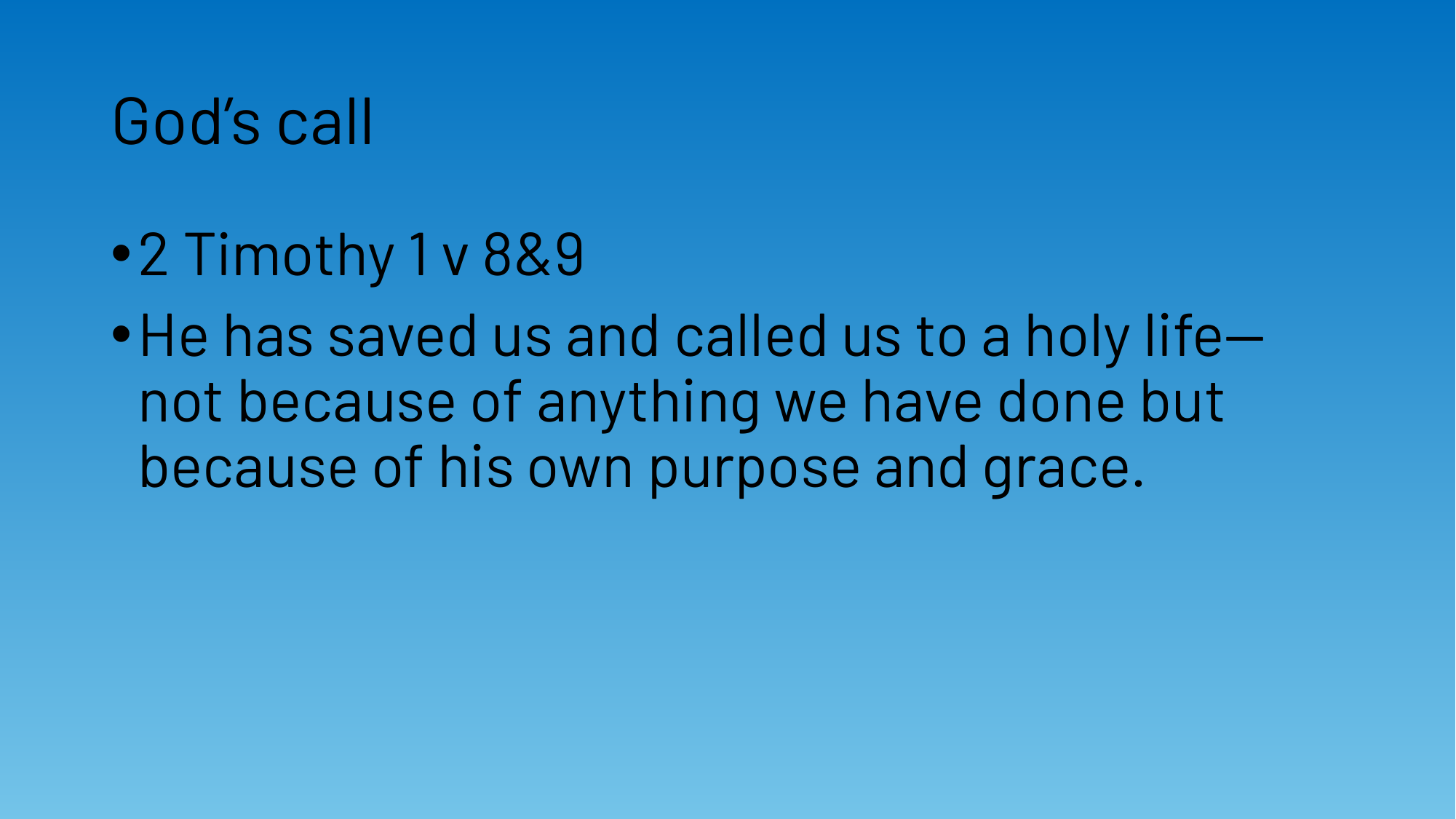

# God’s call
2 Timothy 1 v 8&9
He has saved us and called us to a holy life—not because of anything we have done but because of his own purpose and grace.